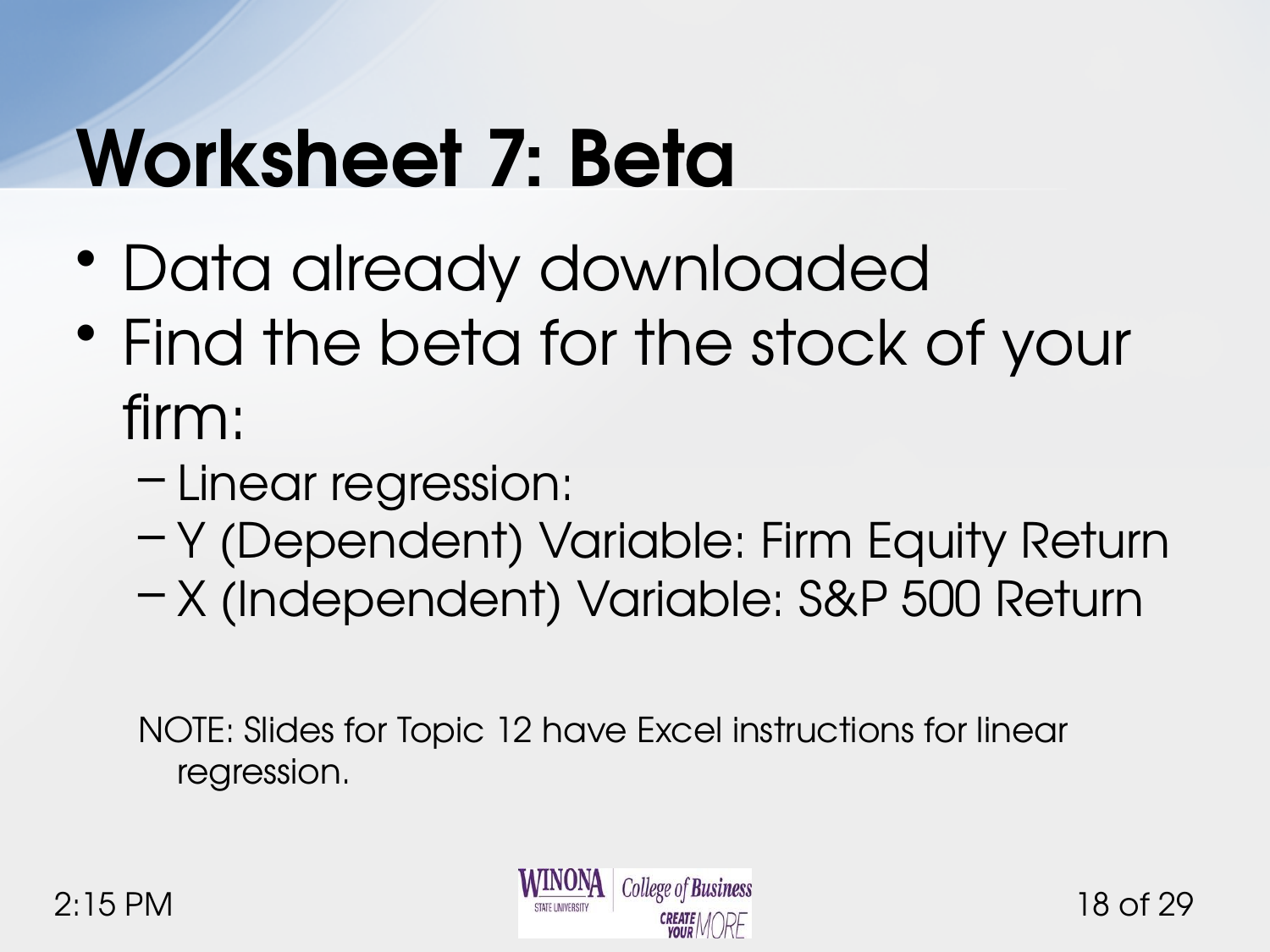

# Worksheet 7: Beta
Data already downloaded
Find the beta for the stock of your firm:
Linear regression:
Y (Dependent) Variable: Firm Equity Return
X (Independent) Variable: S&P 500 Return

NOTE: Slides for Topic 12 have Excel instructions for linear regression.